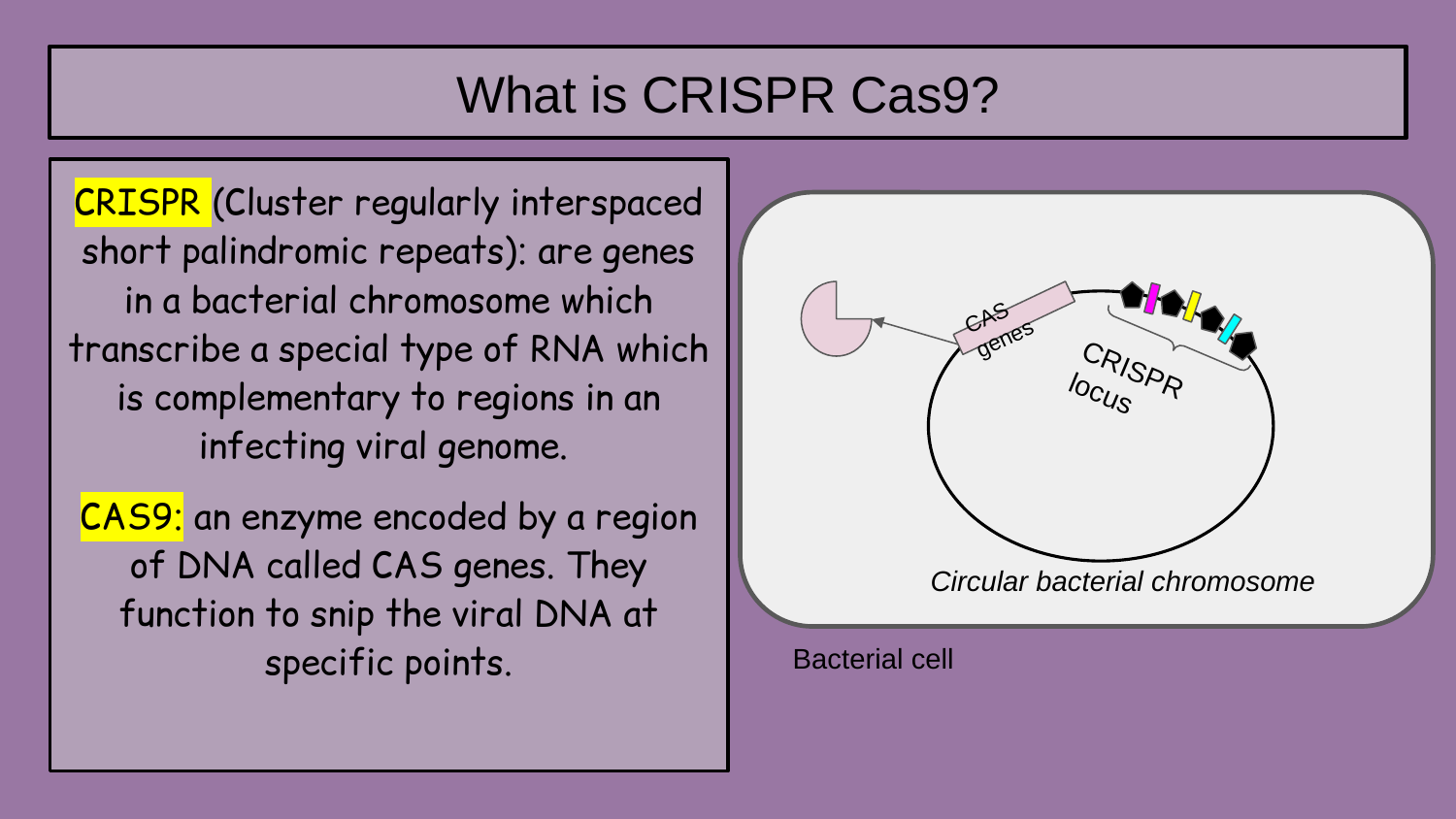

# What is CRISPR Cas9?
CRISPR (Cluster regularly interspaced short palindromic repeats): are genes in a bacterial chromosome which transcribe a special type of RNA which is complementary to regions in an infecting viral genome.
CAS9: an enzyme encoded by a region of DNA called CAS genes. They function to snip the viral DNA at specific points.

CAS genes

CRISPR locus
Circular bacterial chromosome
Bacterial cell